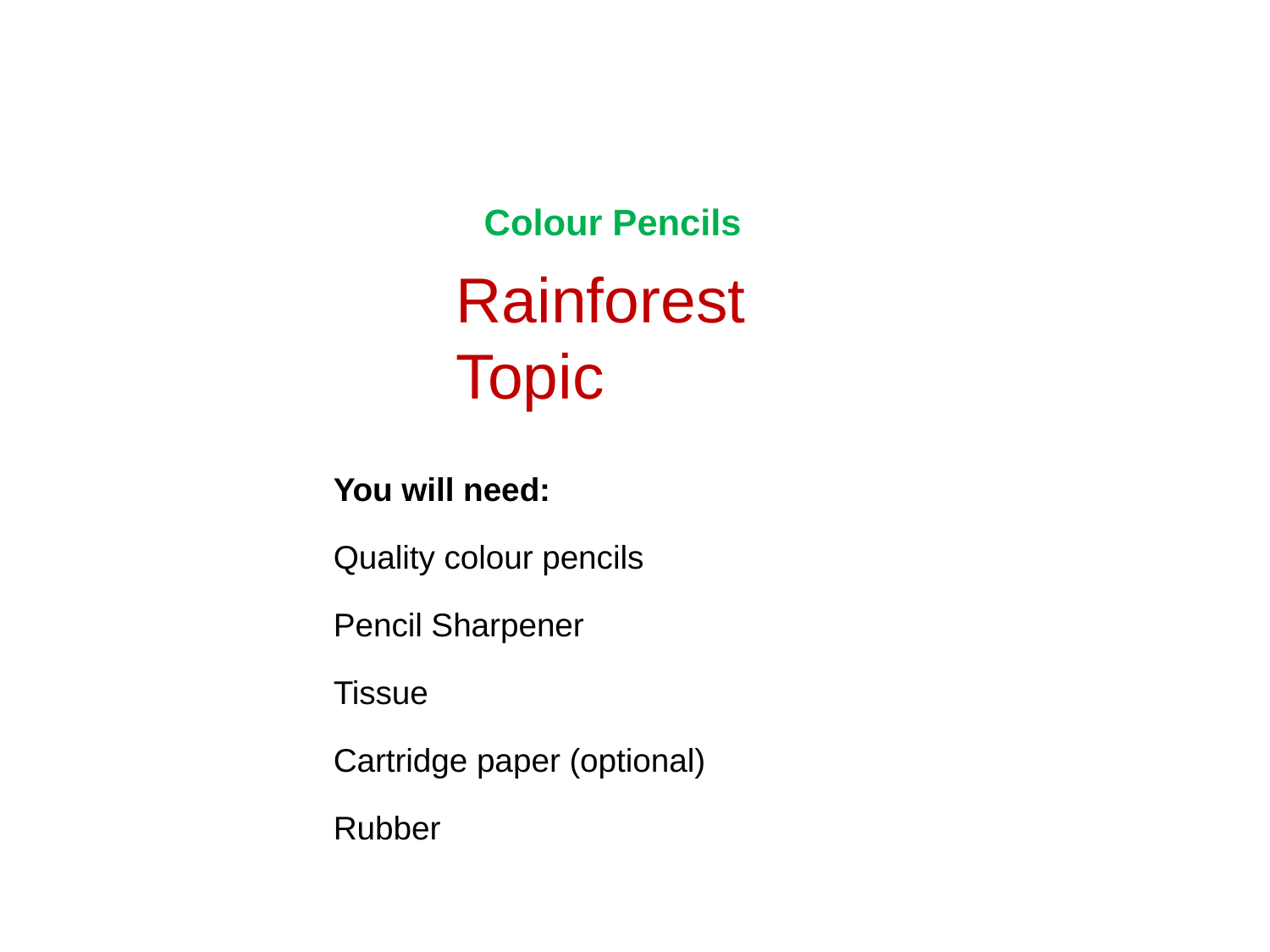

Colour Pencils
Rainforest Topic
You will need:
Quality colour pencils
Pencil Sharpener
Tissue
Cartridge paper (optional)
Rubber